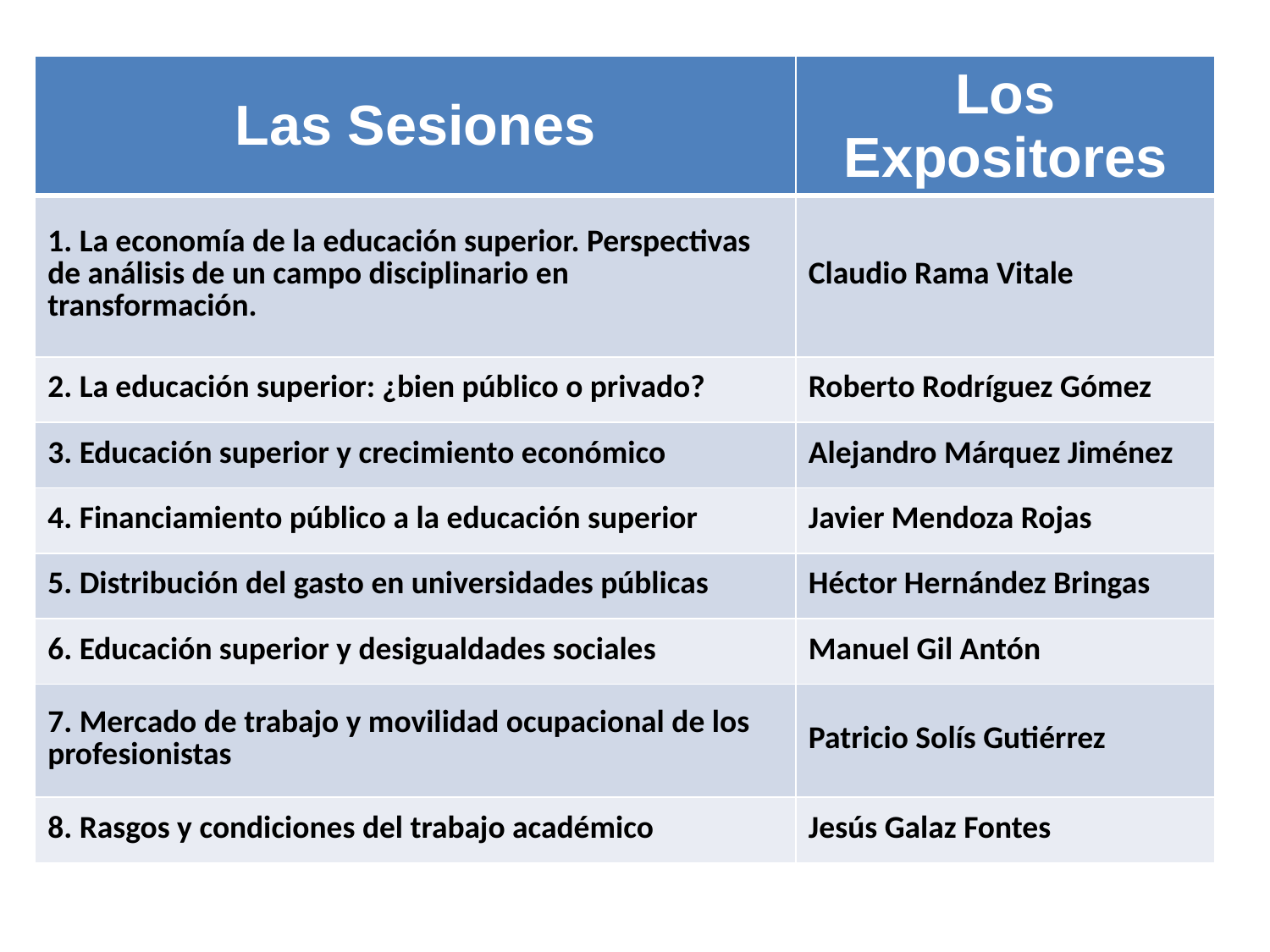

| Las Sesiones | Los Expositores |
| --- | --- |
| 1. La economía de la educación superior. Perspectivas de análisis de un campo disciplinario en transformación. | Claudio Rama Vitale |
| 2. La educación superior: ¿bien público o privado? | Roberto Rodríguez Gómez |
| 3. Educación superior y crecimiento económico | Alejandro Márquez Jiménez |
| 4. Financiamiento público a la educación superior | Javier Mendoza Rojas |
| 5. Distribución del gasto en universidades públicas | Héctor Hernández Bringas |
| 6. Educación superior y desigualdades sociales | Manuel Gil Antón |
| 7. Mercado de trabajo y movilidad ocupacional de los profesionistas | Patricio Solís Gutiérrez |
| 8. Rasgos y condiciones del trabajo académico | Jesús Galaz Fontes |